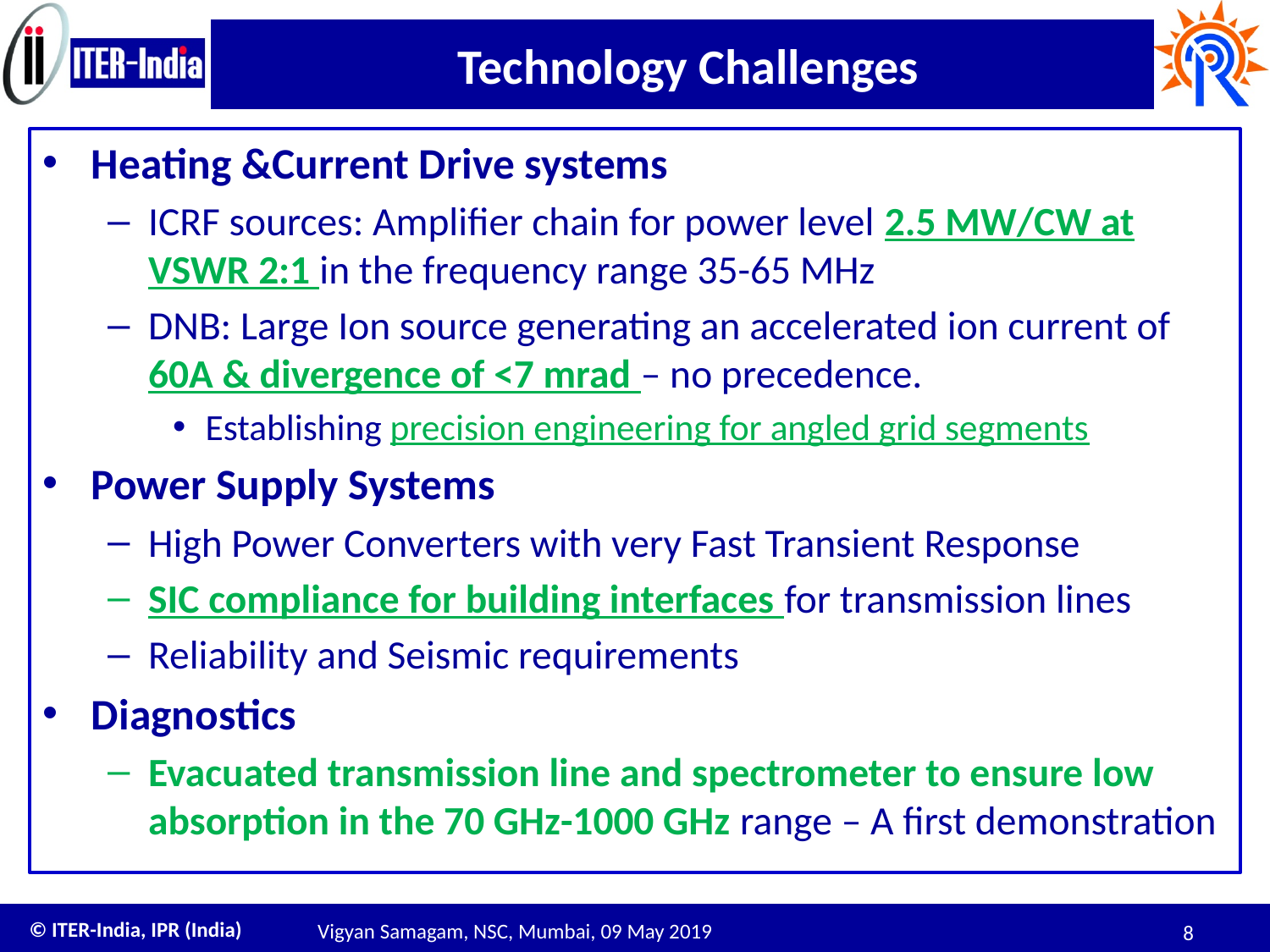

# Technology Challenges
Heating &Current Drive systems
ICRF sources: Amplifier chain for power level 2.5 MW/CW at VSWR 2:1 in the frequency range 35-65 MHz
DNB: Large Ion source generating an accelerated ion current of 60A & divergence of <7 mrad – no precedence.
Establishing precision engineering for angled grid segments
Power Supply Systems
High Power Converters with very Fast Transient Response
SIC compliance for building interfaces for transmission lines
Reliability and Seismic requirements
Diagnostics
Evacuated transmission line and spectrometer to ensure low absorption in the 70 GHz-1000 GHz range – A first demonstration
Vigyan Samagam, NSC, Mumbai, 09 May 2019
8